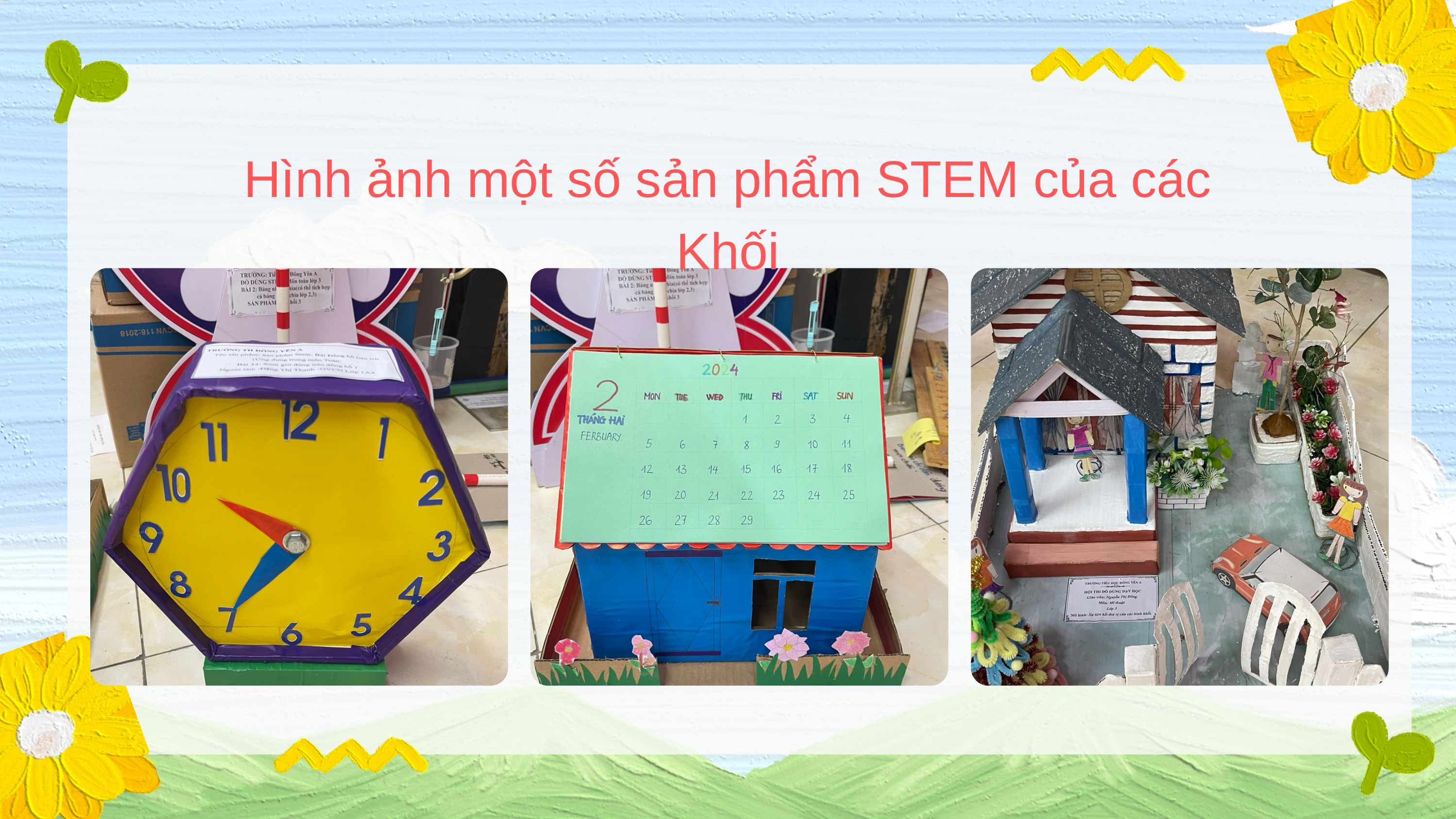

Hình ảnh một số sản phẩm STEM của các Khối